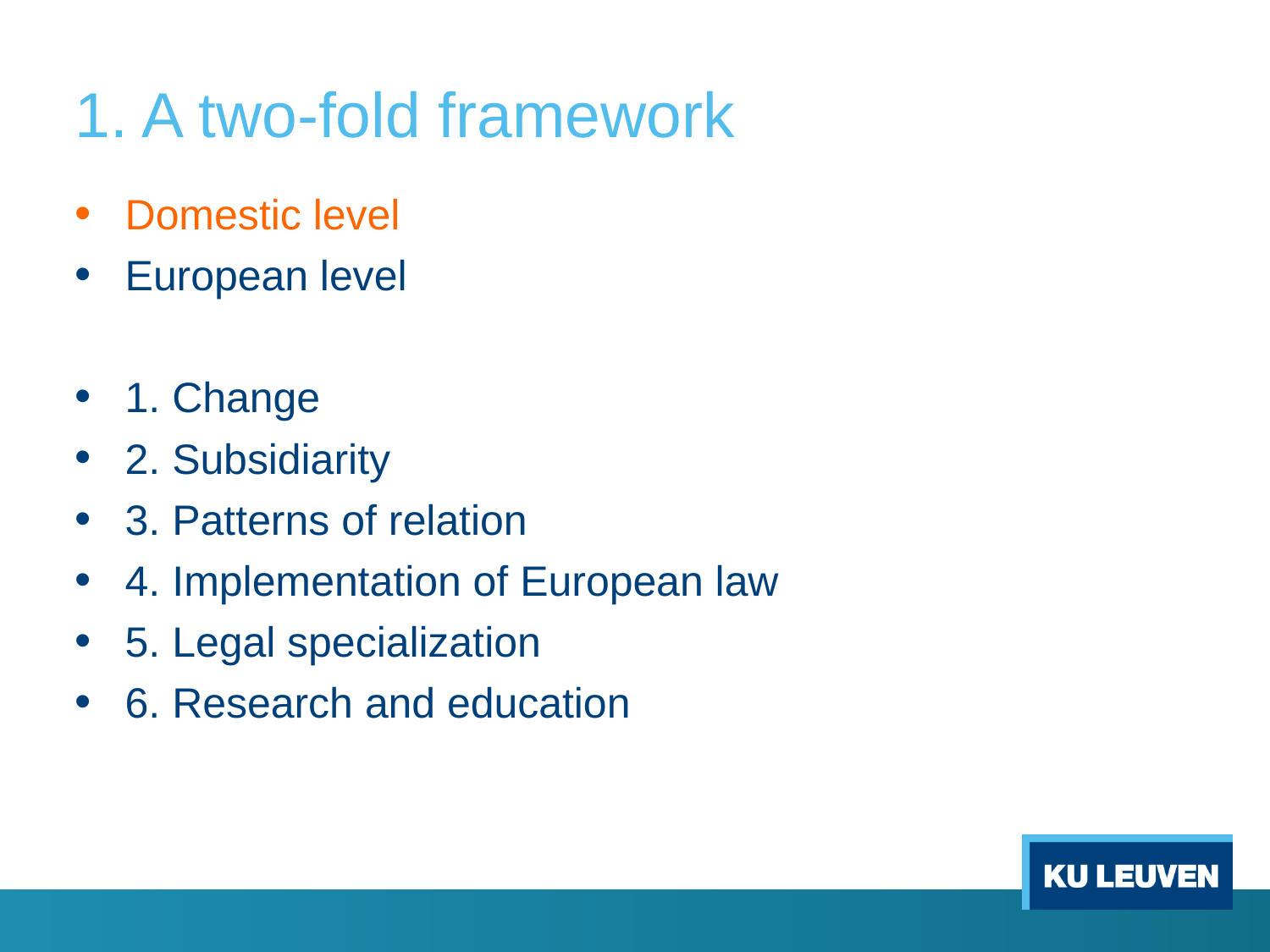

# 1. A two-fold framework
Domestic level
European level

1. Change
2. Subsidiarity
3. Patterns of relation
4. Implementation of European law
5. Legal specialization
6. Research and education